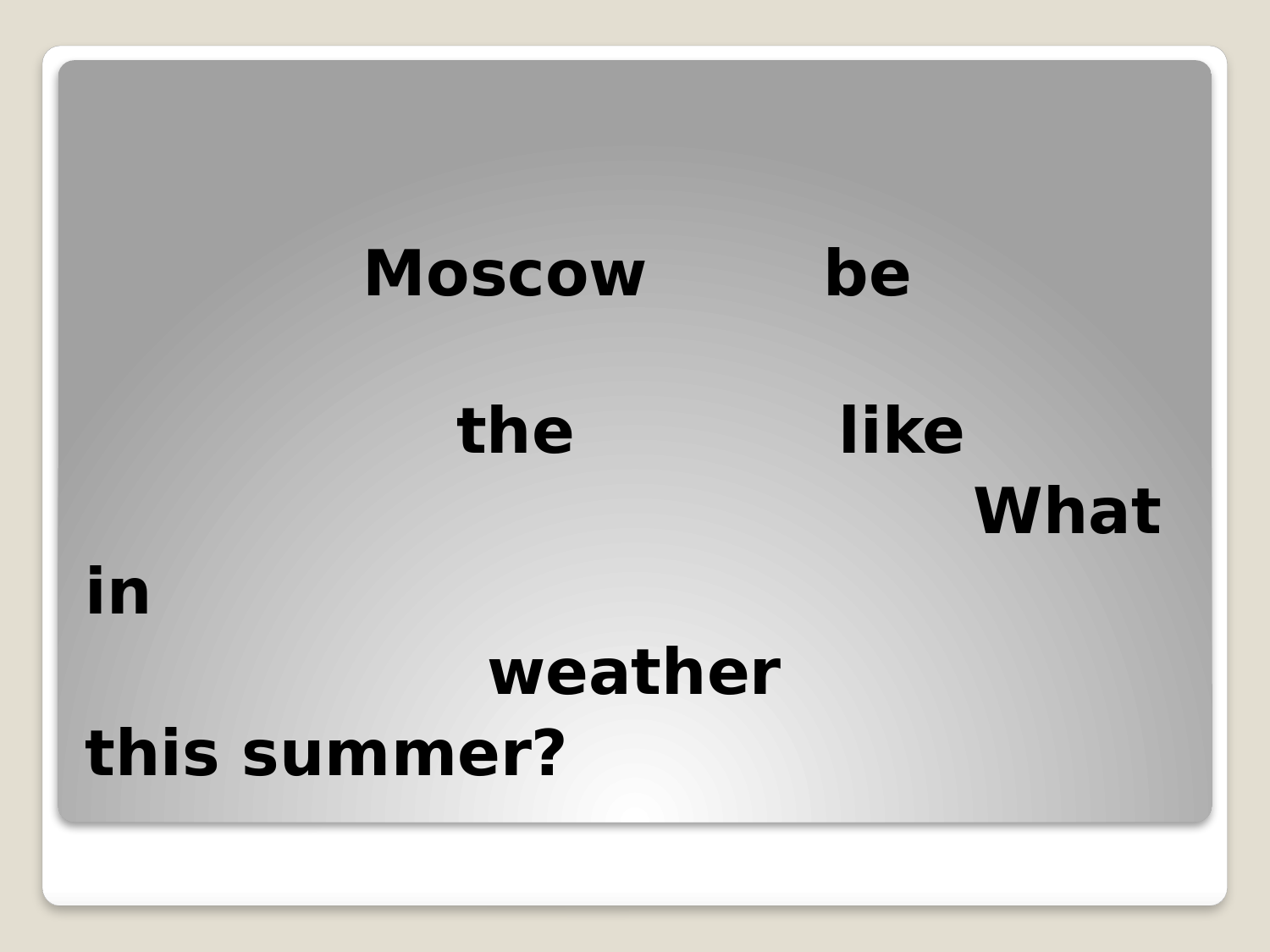

# Moscow        be
       the            like
What
in
weather
this summer?